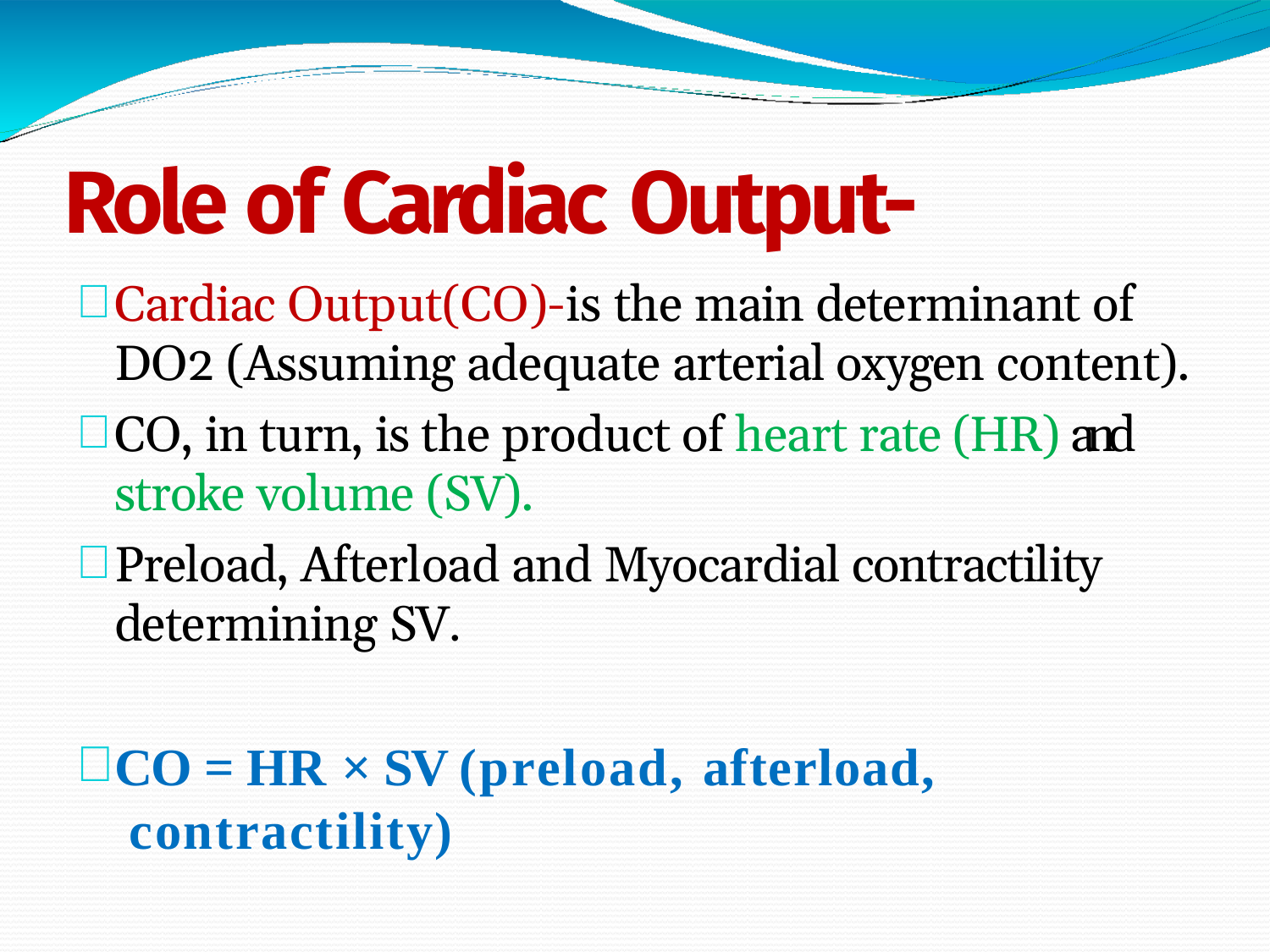

# Role of Cardiac Output-
Cardiac Output(CO)-is the main determinant of  DO2 (Assuming adequate arterial oxygen content).
CO, in turn, is the product of heart rate (HR) and  stroke volume (SV).
Preload, Afterload and Myocardial contractility  determining SV.

CO = HR × SV (preload, afterload,  contractility)